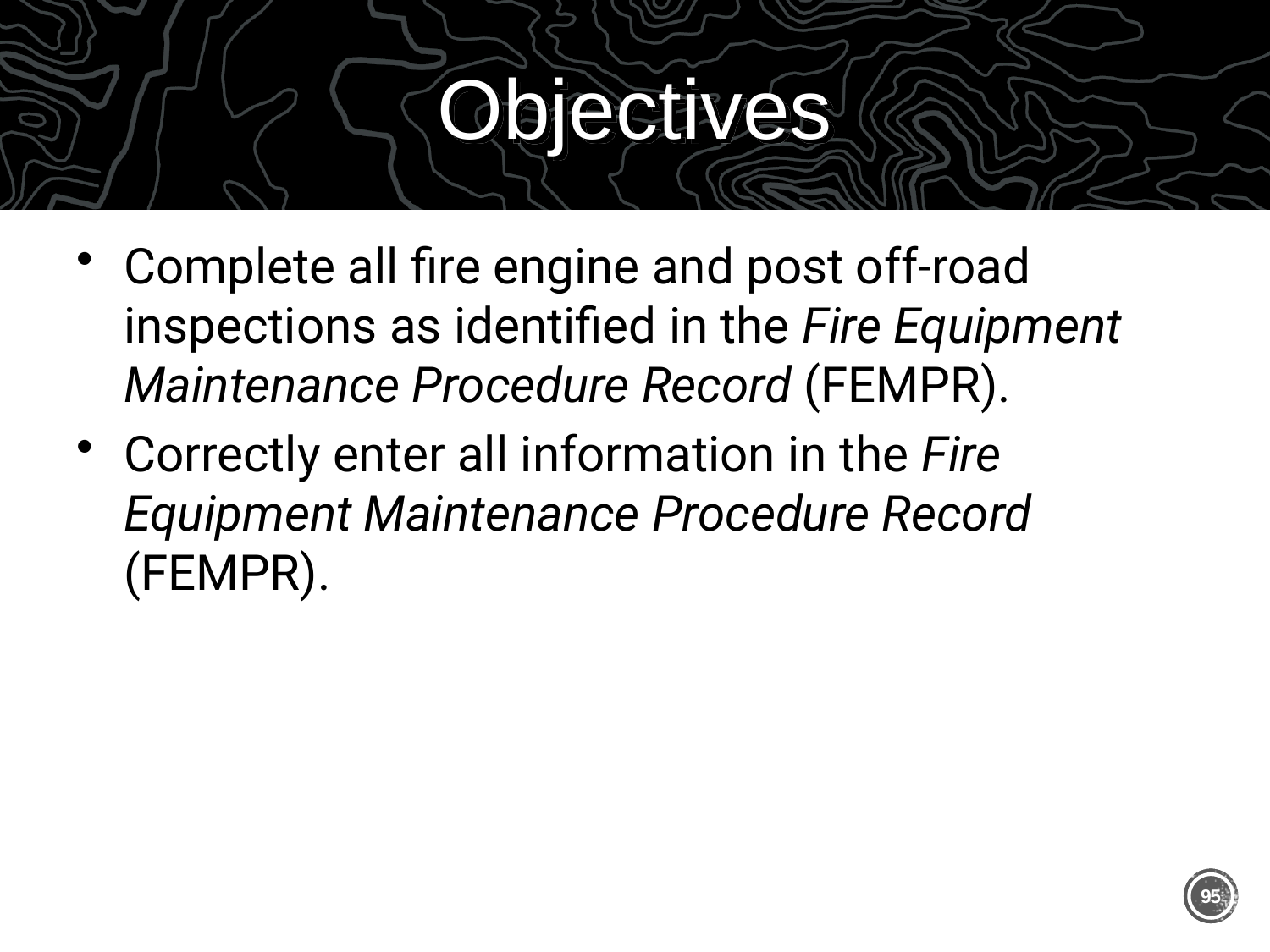

# Objectives
Complete all fire engine and post off-road inspections as identified in the Fire Equipment Maintenance Procedure Record (FEMPR).
Correctly enter all information in the Fire Equipment Maintenance Procedure Record (FEMPR).

95